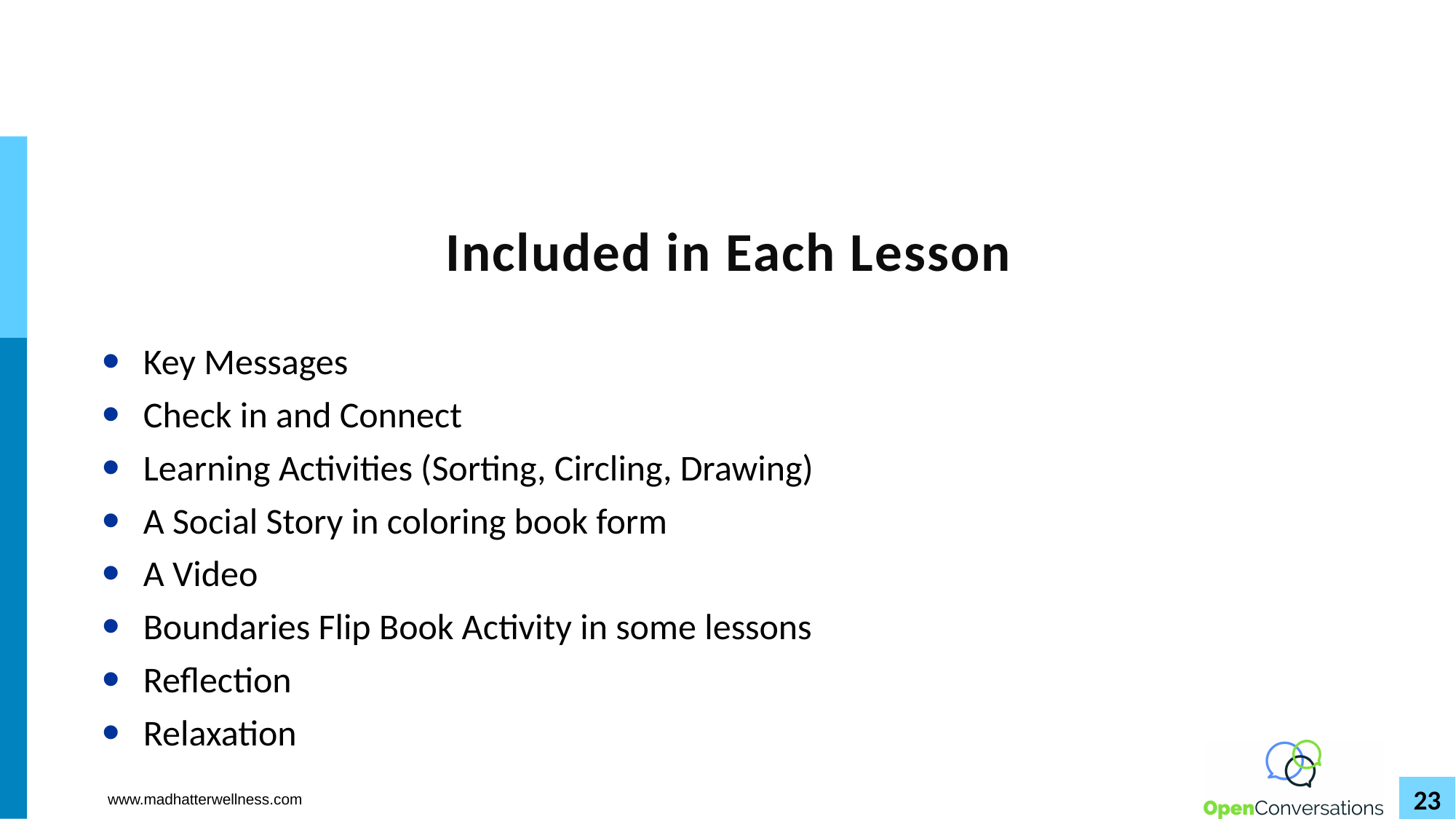

# Included in Each Lesson
Key Messages
Check in and Connect
Learning Activities (Sorting, Circling, Drawing)
A Social Story in coloring book form
A Video
Boundaries Flip Book Activity in some lessons
Reflection
Relaxation